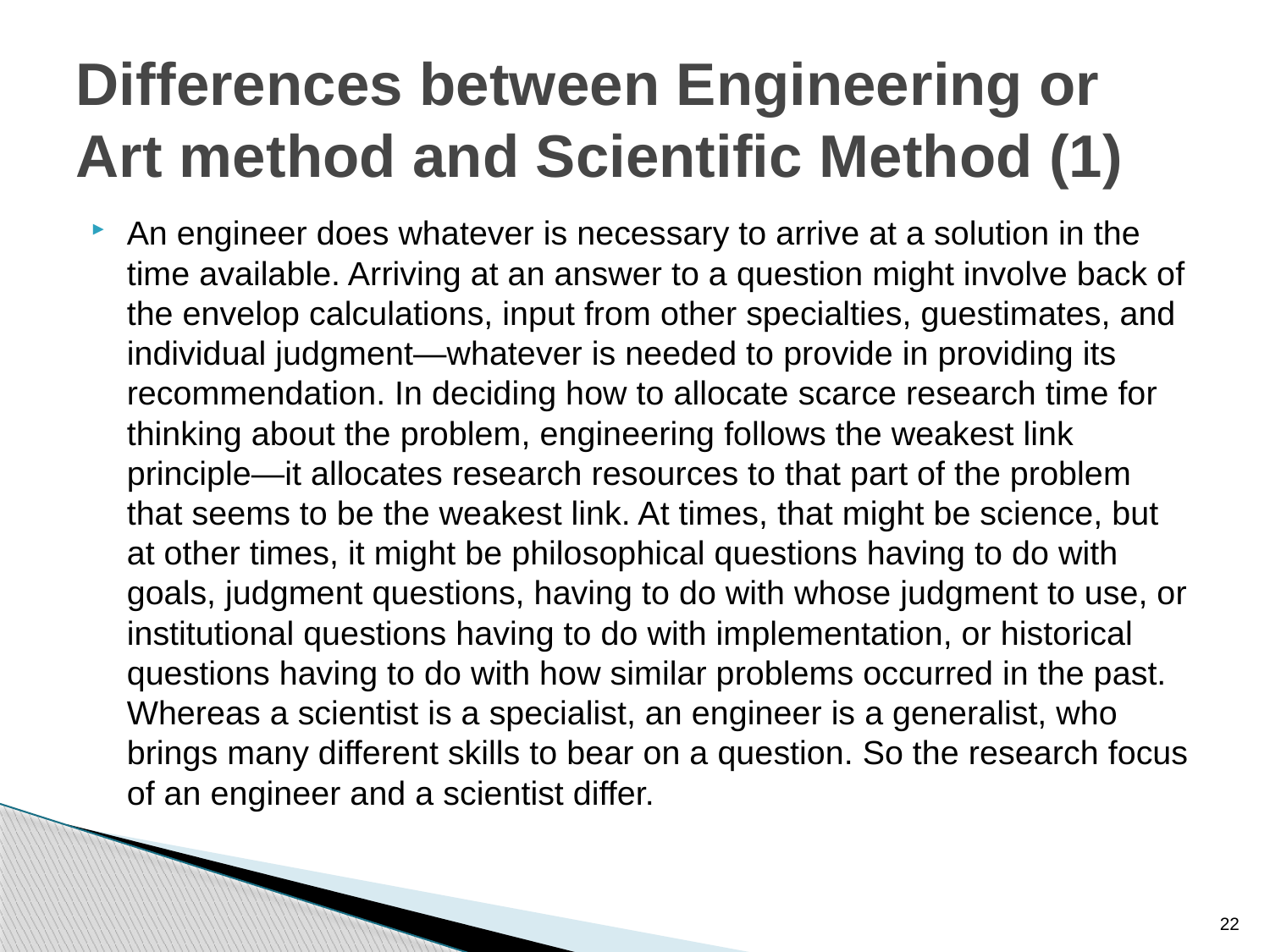

# Differences between Engineering or Art method and Scientific Method (1)
An engineer does whatever is necessary to arrive at a solution in the time available. Arriving at an answer to a question might involve back of the envelop calculations, input from other specialties, guestimates, and individual judgment—whatever is needed to provide in providing its recommendation. In deciding how to allocate scarce research time for thinking about the problem, engineering follows the weakest link principle—it allocates research resources to that part of the problem that seems to be the weakest link. At times, that might be science, but at other times, it might be philosophical questions having to do with goals, judgment questions, having to do with whose judgment to use, or institutional questions having to do with implementation, or historical questions having to do with how similar problems occurred in the past. Whereas a scientist is a specialist, an engineer is a generalist, who brings many different skills to bear on a question. So the research focus of an engineer and a scientist differ.
22